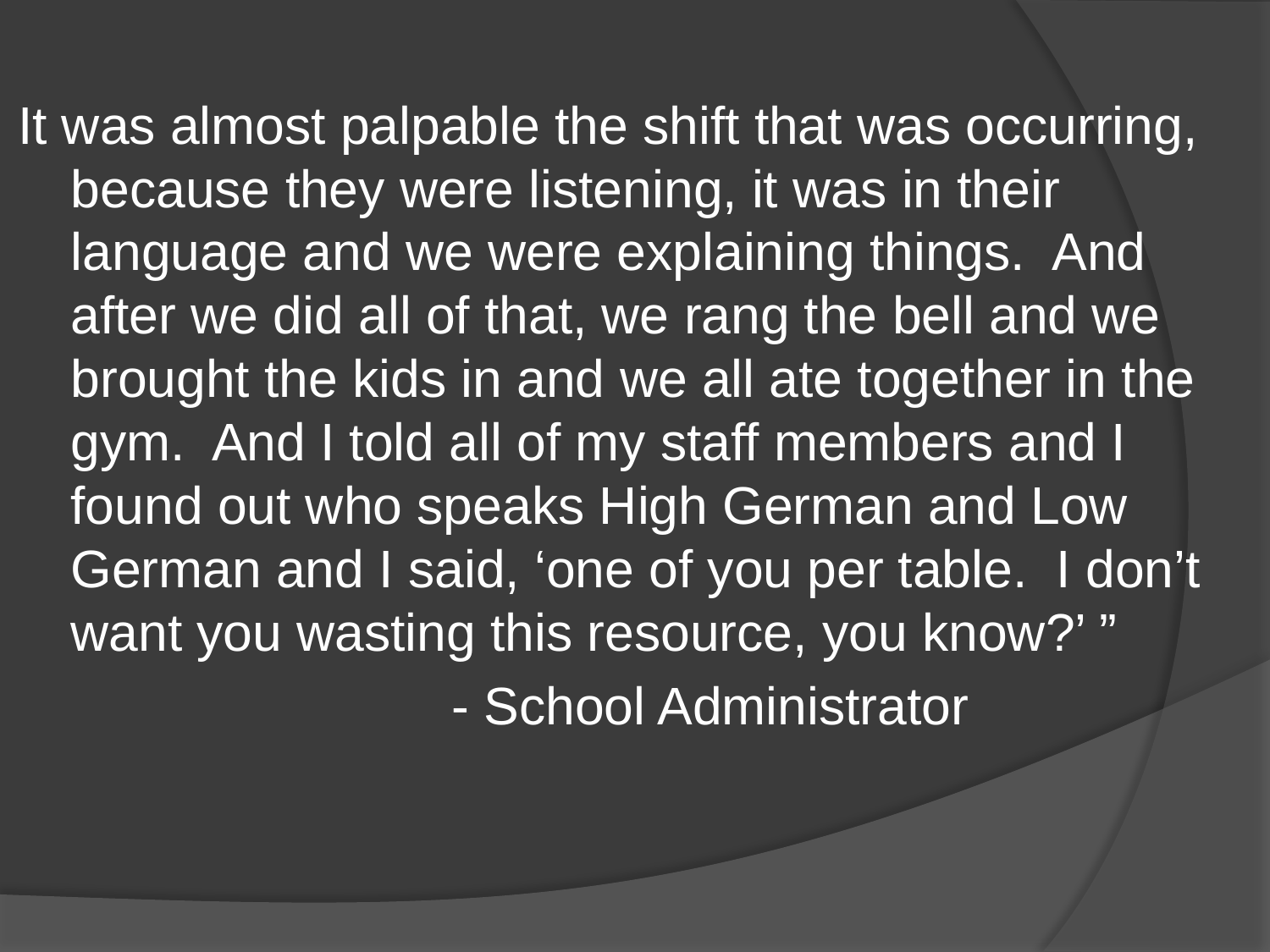

It was almost palpable the shift that was occurring, because they were listening, it was in their language and we were explaining things.  And after we did all of that, we rang the bell and we brought the kids in and we all ate together in the gym.  And I told all of my staff members and I found out who speaks High German and Low German and I said, ‘one of you per table.  I don’t want you wasting this resource, you know?’ ”
				- School Administrator